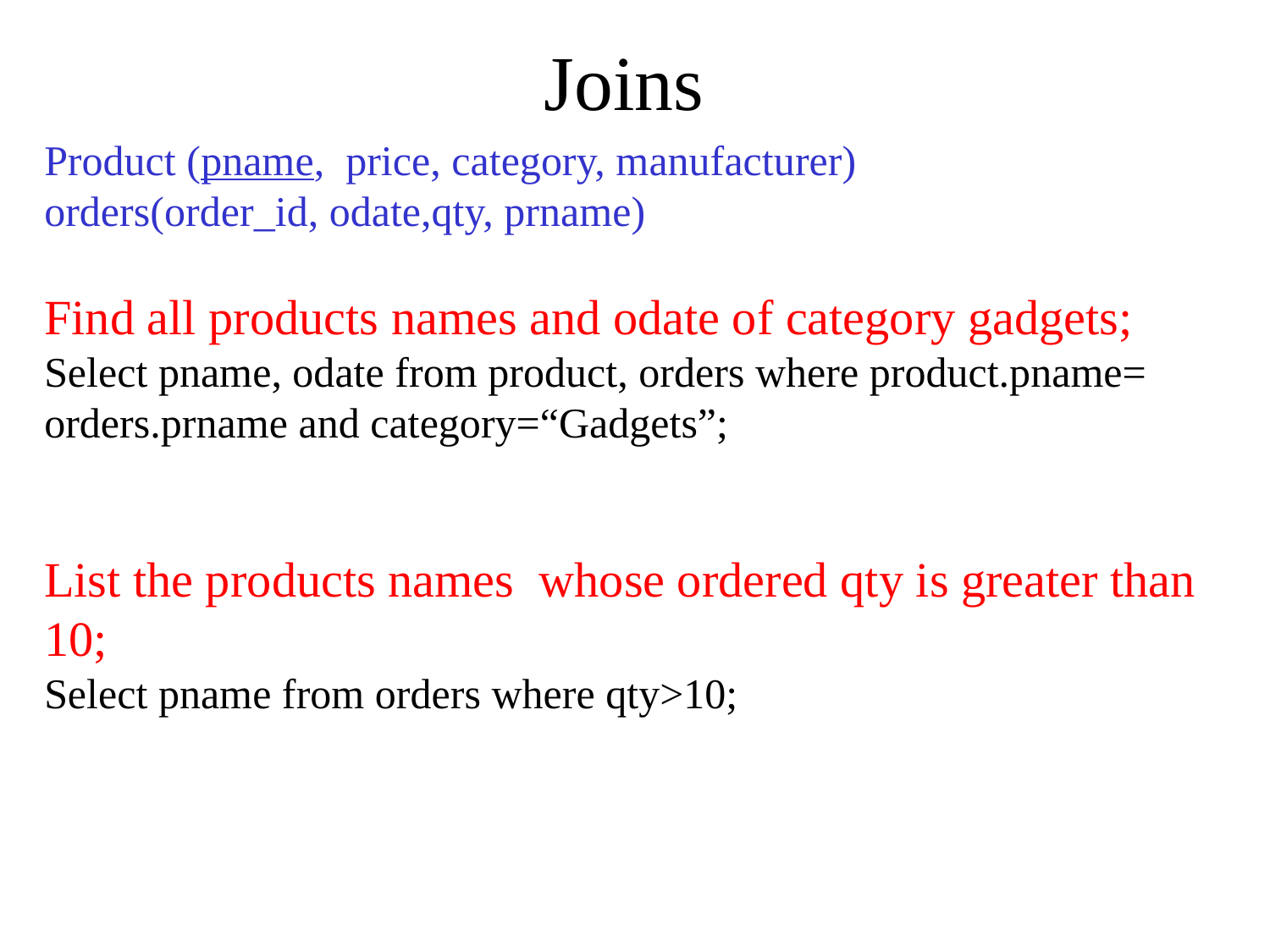

# Joins
Product (pname,  price, category, manufacturer)
orders(order_id, odate,qty, prname)

Find all products names and odate of category gadgets;
Select pname, odate from product, orders where product.pname= orders.prname and category=“Gadgets”;

List the products names  whose ordered qty is greater than 10;
Select pname from orders where qty>10;